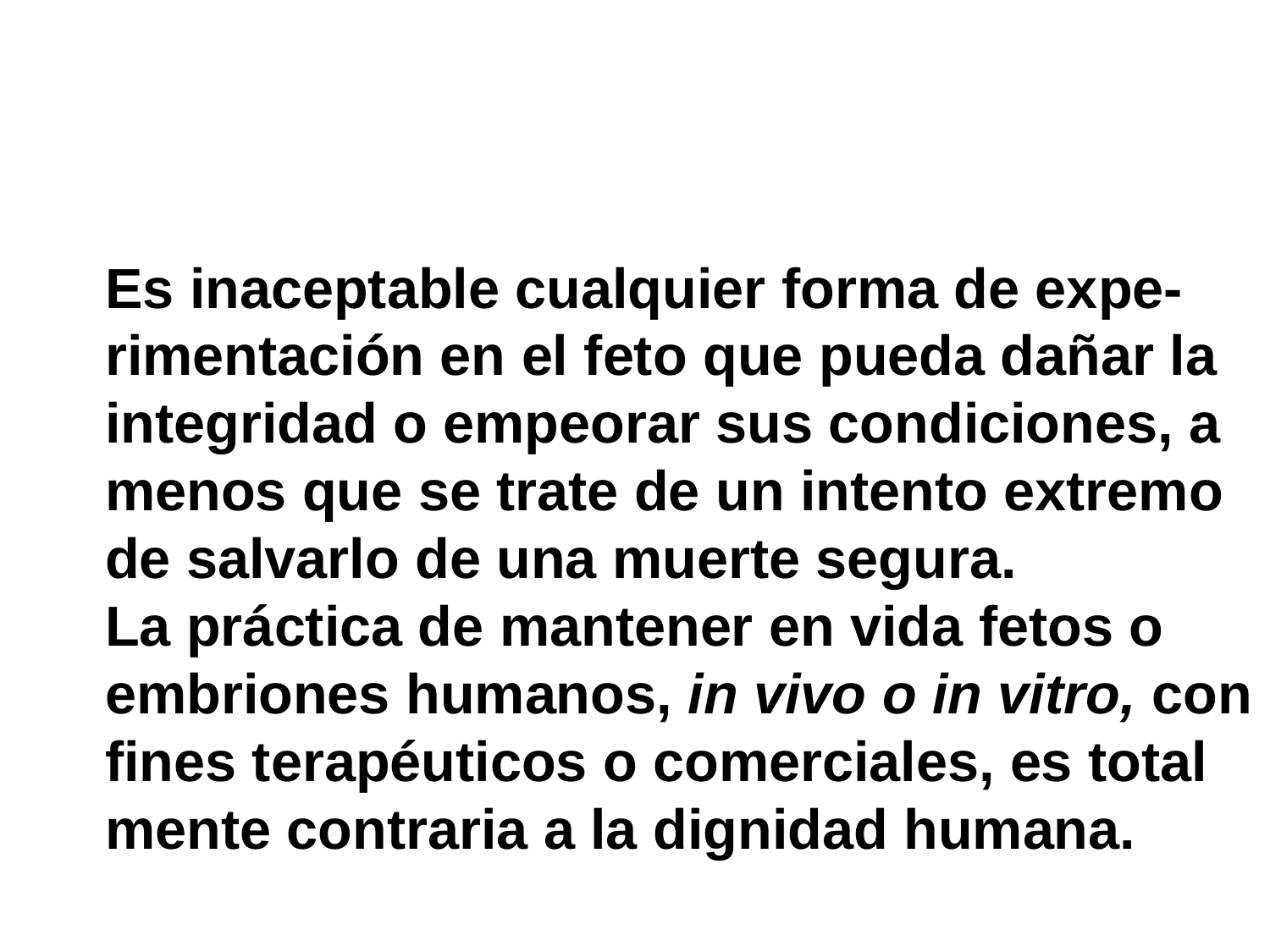

#
Es inaceptable cualquier forma de expe-
rimentación en el feto que pueda dañar la
integridad o empeorar sus condiciones, a
menos que se trate de un intento extremo
de salvarlo de una muerte segura.
La práctica de mantener en vida fetos o
embriones humanos, in vivo o in vitro, con
fines terapéuticos o comerciales, es total
mente contraria a la dignidad humana.